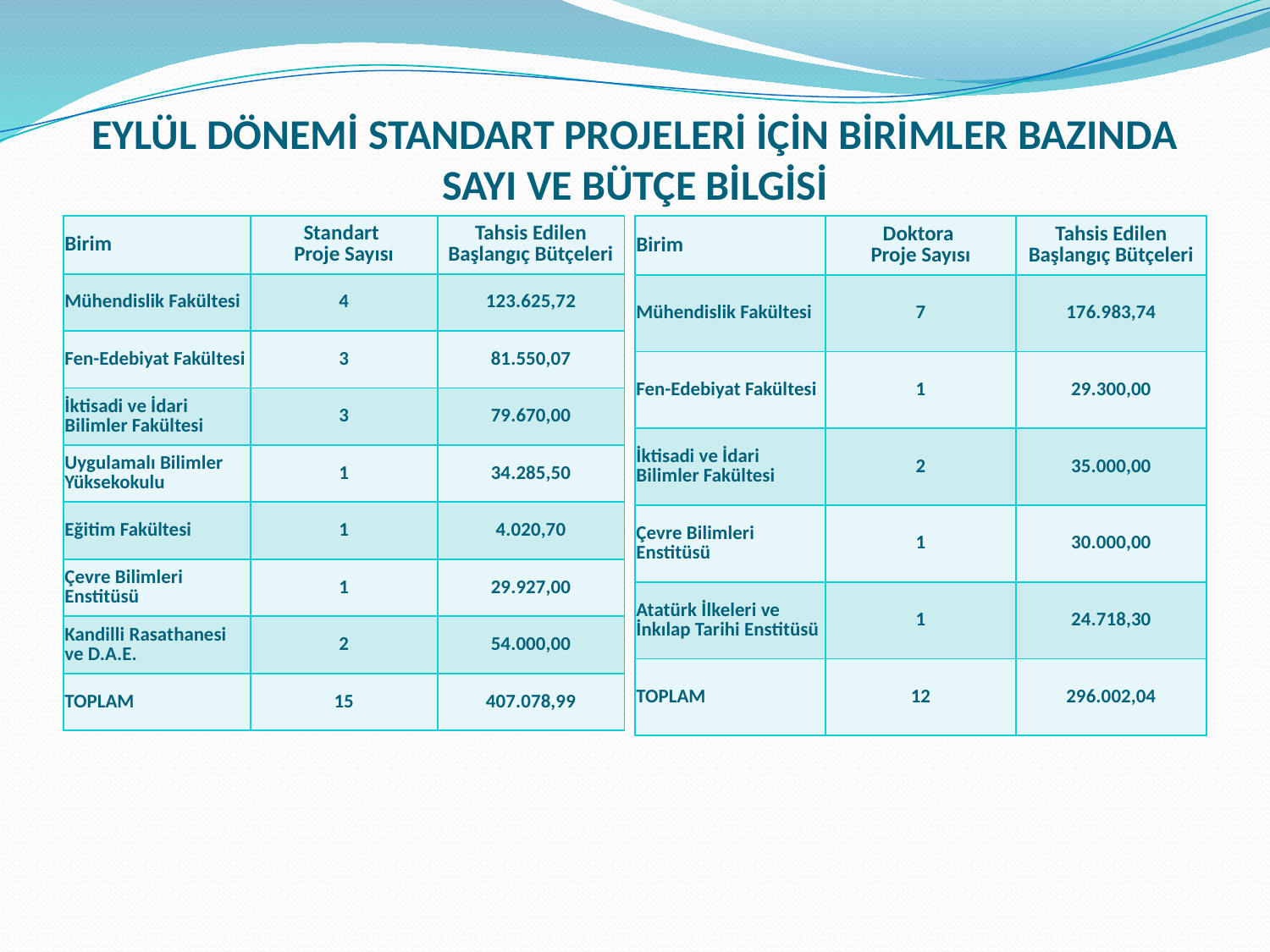

# EYLÜL DÖNEMİ STANDART PROJELERİ İÇİN BİRİMLER BAZINDA SAYI VE BÜTÇE BİLGİSİ
| Birim | Doktora Proje Sayısı | Tahsis Edilen Başlangıç Bütçeleri |
| --- | --- | --- |
| Mühendislik Fakültesi | 7 | 176.983,74 |
| Fen-Edebiyat Fakültesi | 1 | 29.300,00 |
| İktisadi ve İdari Bilimler Fakültesi | 2 | 35.000,00 |
| Çevre Bilimleri Enstitüsü | 1 | 30.000,00 |
| Atatürk İlkeleri ve İnkılap Tarihi Enstitüsü | 1 | 24.718,30 |
| TOPLAM | 12 | 296.002,04 |
| Birim | Standart Proje Sayısı | Tahsis Edilen Başlangıç Bütçeleri |
| --- | --- | --- |
| Mühendislik Fakültesi | 4 | 123.625,72 |
| Fen-Edebiyat Fakültesi | 3 | 81.550,07 |
| İktisadi ve İdari Bilimler Fakültesi | 3 | 79.670,00 |
| Uygulamalı Bilimler Yüksekokulu | 1 | 34.285,50 |
| Eğitim Fakültesi | 1 | 4.020,70 |
| Çevre Bilimleri Enstitüsü | 1 | 29.927,00 |
| Kandilli Rasathanesi ve D.A.E. | 2 | 54.000,00 |
| TOPLAM | 15 | 407.078,99 |